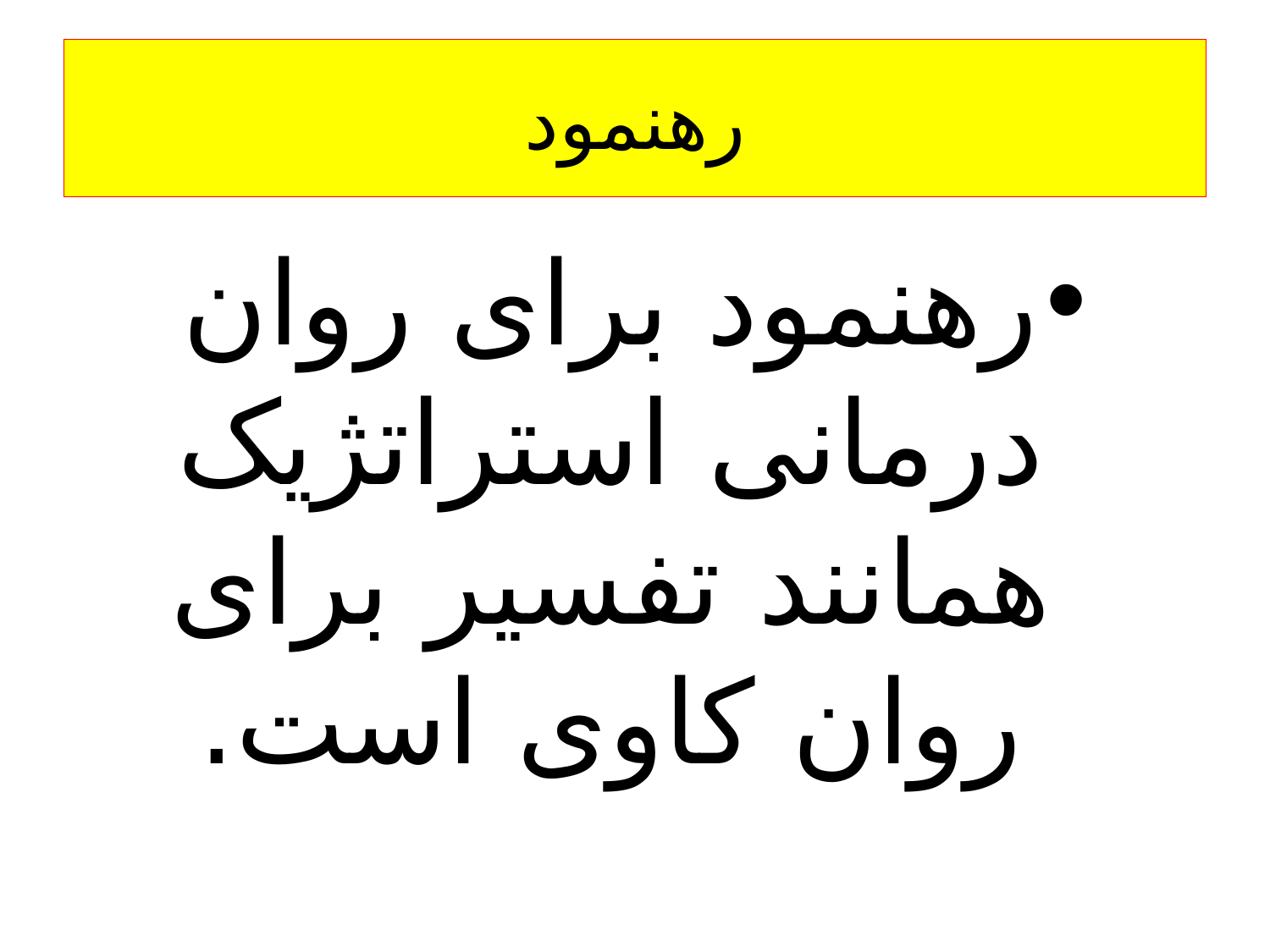

# رهنمود
رهنمود برای روان درمانی استراتژیک همانند تفسیر برای روان کاوی است.